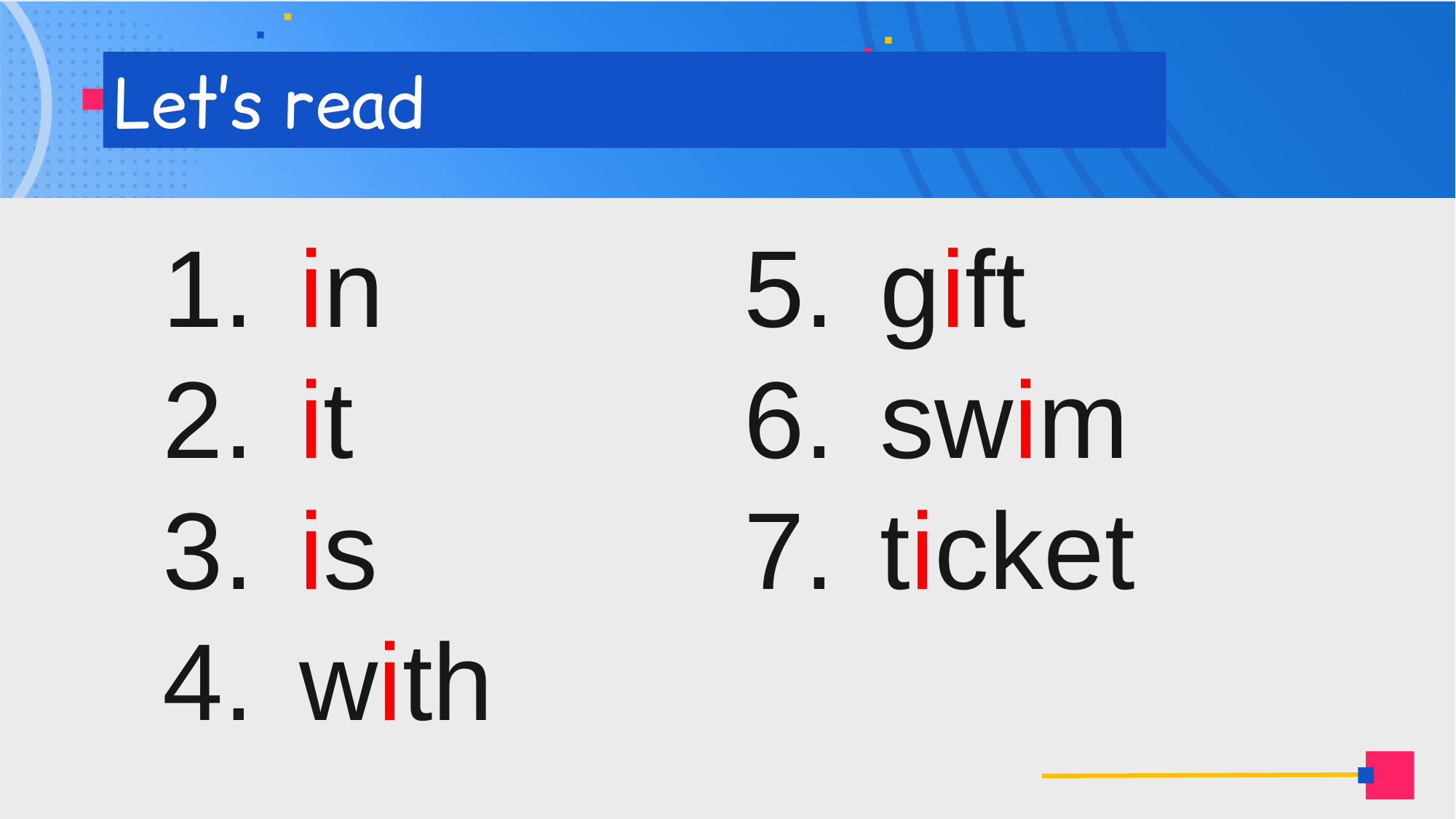

# Let’s read
in
it
is
with
gift
swim
ticket